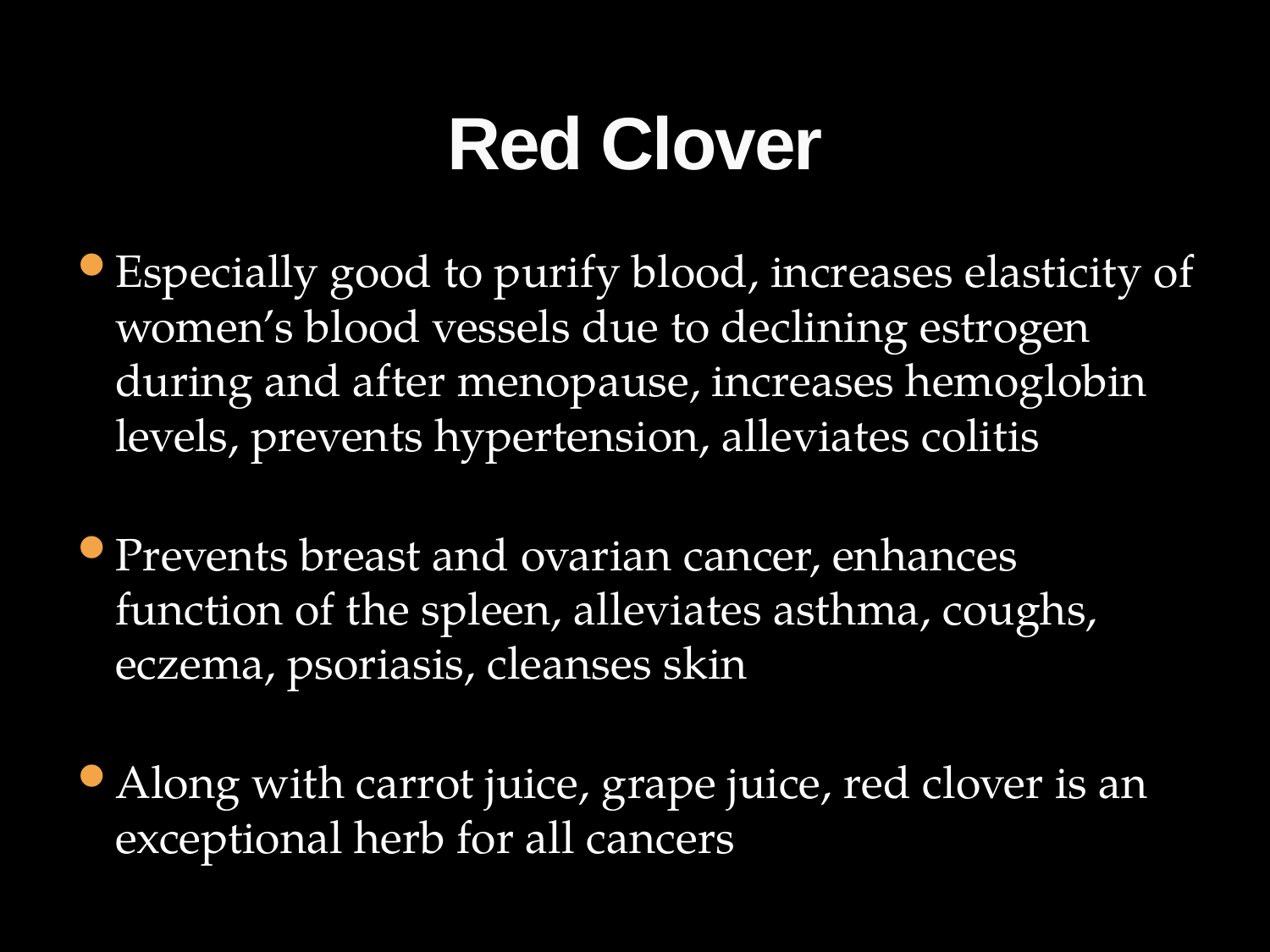

# Red Clover
Especially good to purify blood, increases elasticity of women’s blood vessels due to declining estrogen during and after menopause, increases hemoglobin levels, prevents hypertension, alleviates colitis
Prevents breast and ovarian cancer, enhances function of the spleen, alleviates asthma, coughs, eczema, psoriasis, cleanses skin
Along with carrot juice, grape juice, red clover is an exceptional herb for all cancers